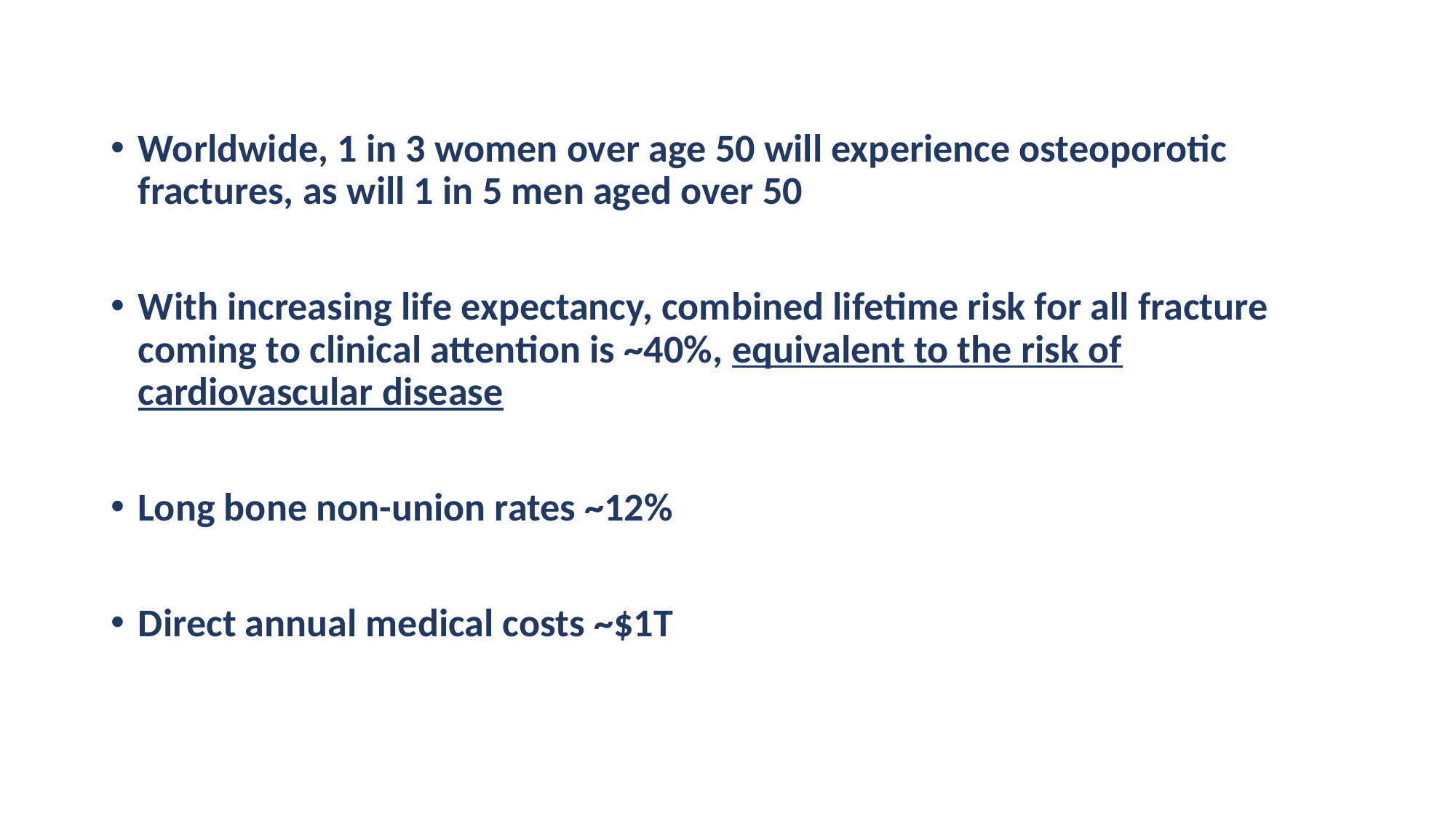

Worldwide, 1 in 3 women over age 50 will experience osteoporotic fractures, as will 1 in 5 men aged over 50

With increasing life expectancy, combined lifetime risk for all fracture coming to clinical attention is ~40%, equivalent to the risk of cardiovascular disease

Long bone non-union rates ~12%

Direct annual medical costs ~$1T